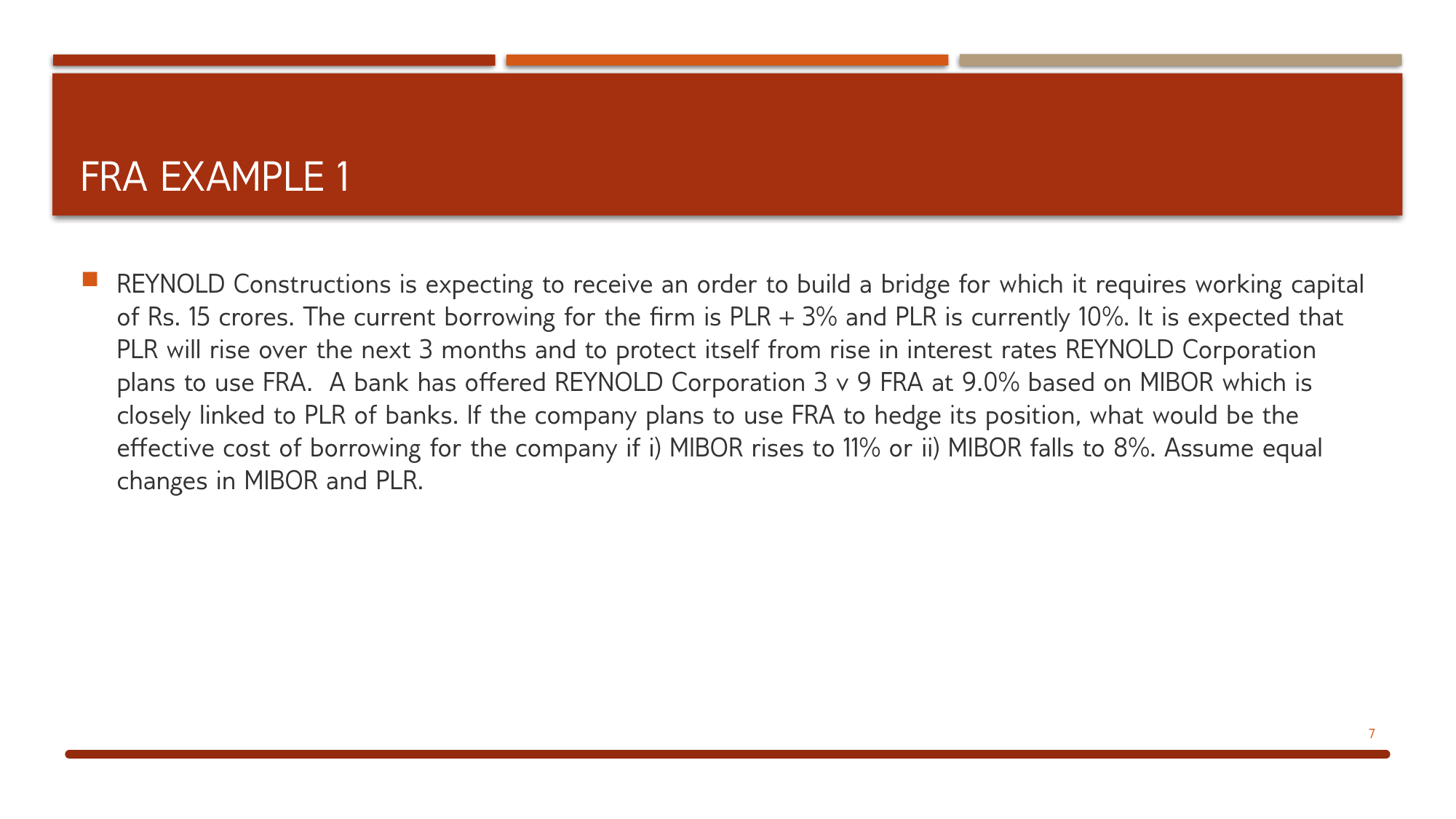

# Fra example 1
REYNOLD Constructions is expecting to receive an order to build a bridge for which it requires working capital of Rs. 15 crores. The current borrowing for the firm is PLR + 3% and PLR is currently 10%. It is expected that PLR will rise over the next 3 months and to protect itself from rise in interest rates REYNOLD Corporation plans to use FRA.  A bank has offered REYNOLD Corporation 3 v 9 FRA at 9.0% based on MIBOR which is closely linked to PLR of banks. If the company plans to use FRA to hedge its position, what would be the effective cost of borrowing for the company if i) MIBOR rises to 11% or ii) MIBOR falls to 8%. Assume equal changes in MIBOR and PLR.
7